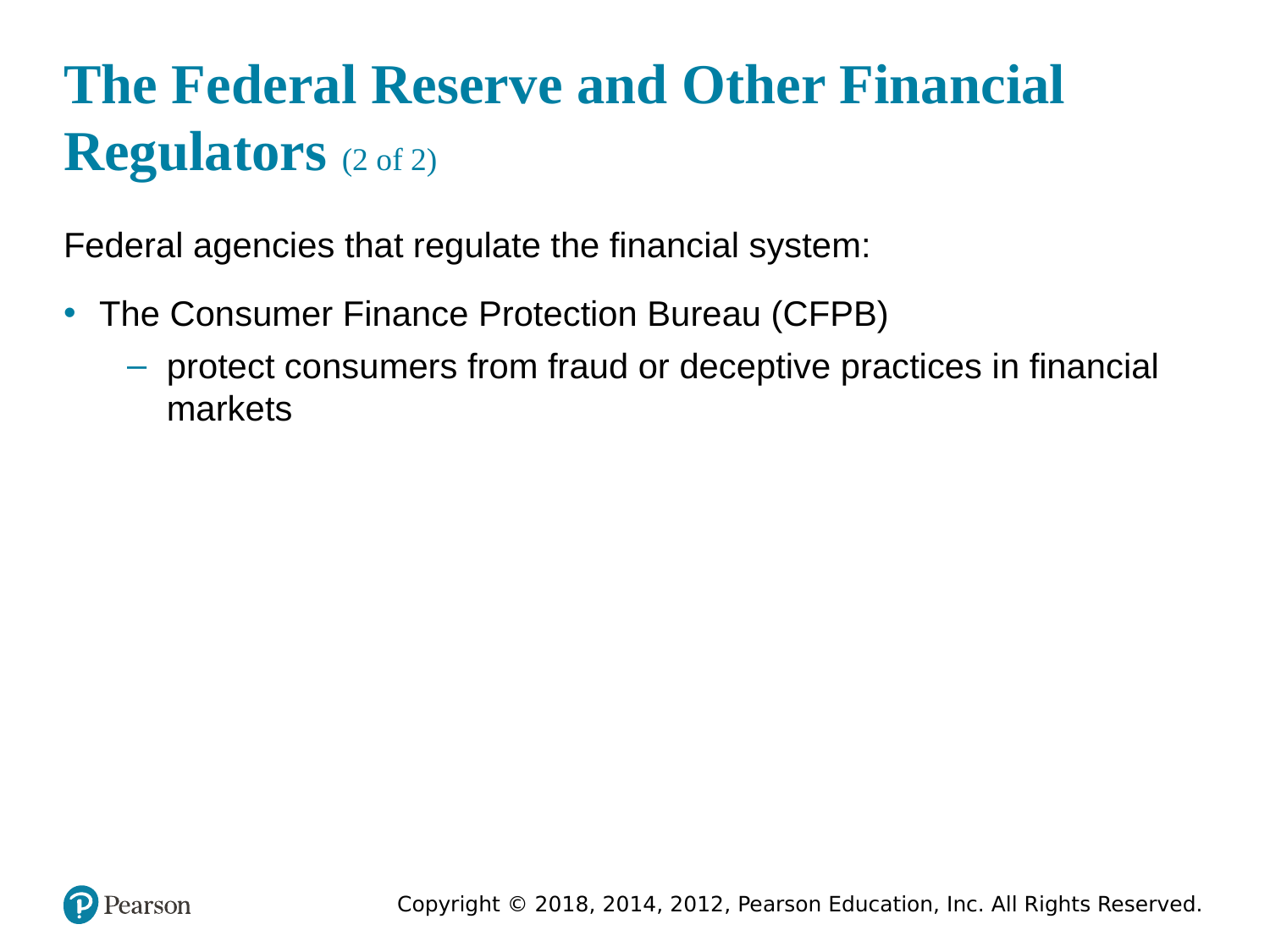

# The Federal Reserve and Other Financial Regulators (2 of 2)
Federal agencies that regulate the financial system:
The Consumer Finance Protection Bureau (CFPB)
protect consumers from fraud or deceptive practices in financial markets